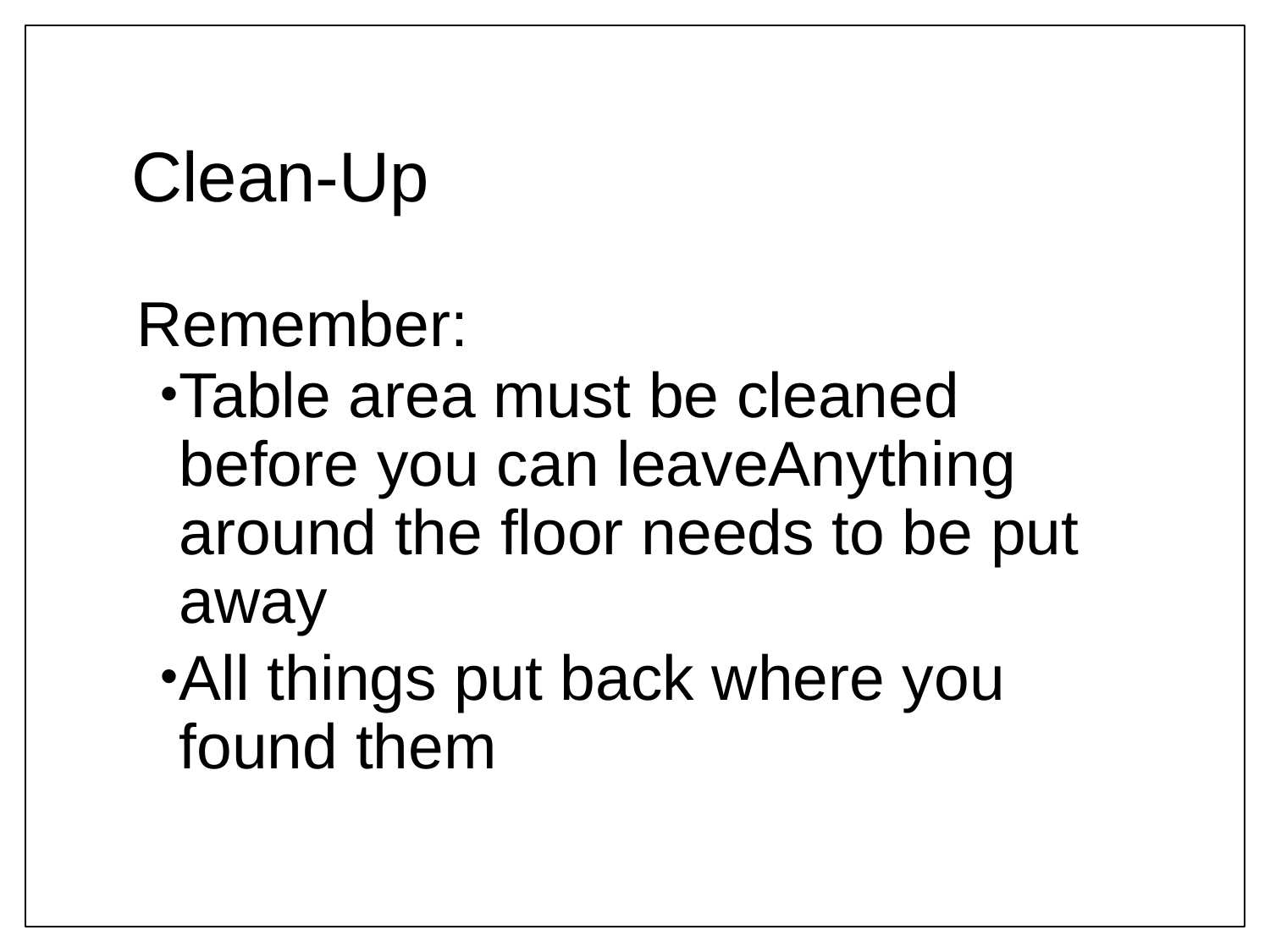

# Clean-Up
Remember:
Table area must be cleaned before you can leaveAnything around the floor needs to be put away
All things put back where you found them